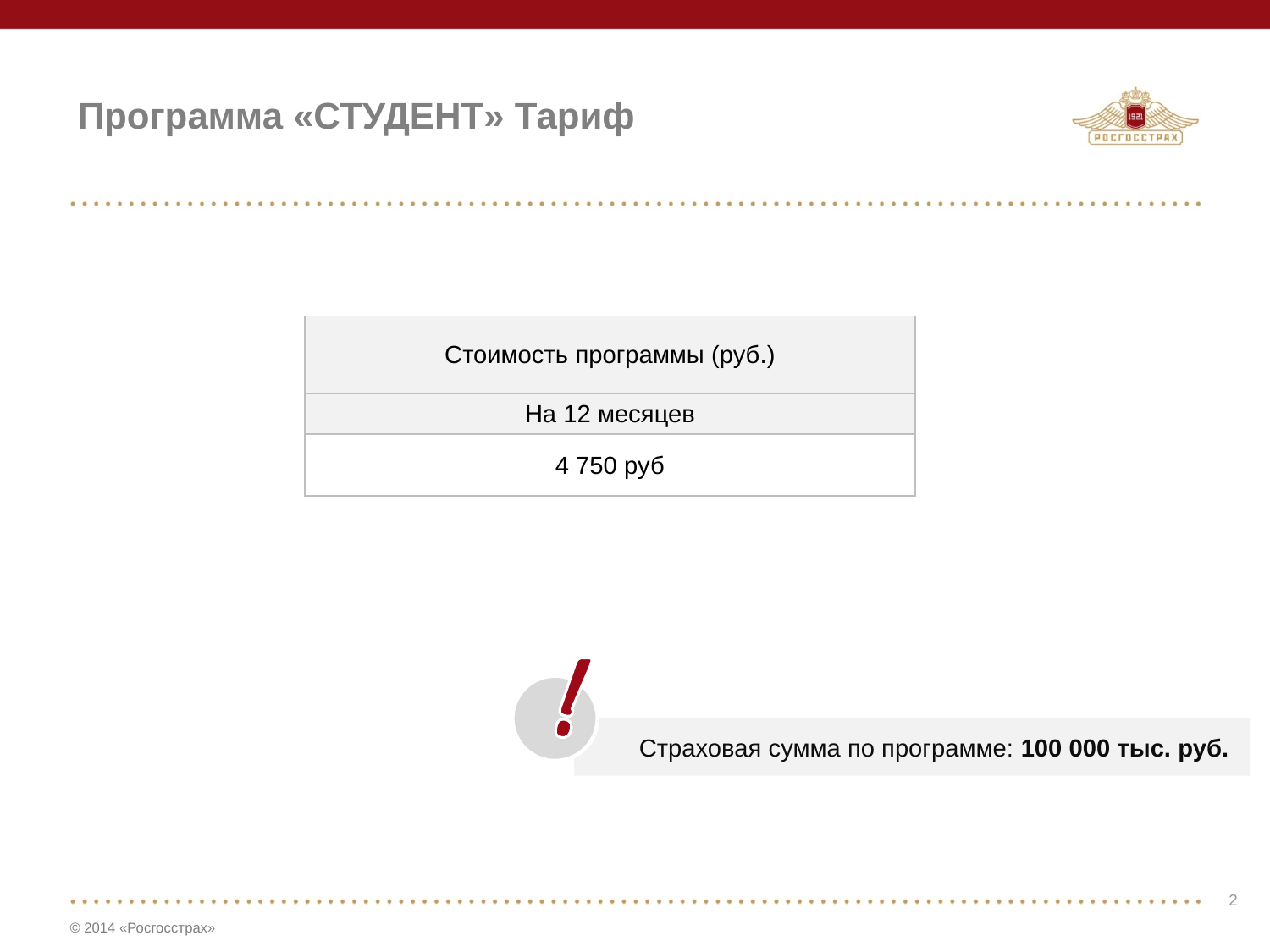

Программа «СТУДЕНТ» Тариф
| Стоимость программы (руб.) |
| --- |
| На 12 месяцев |
| 4 750 руб |

Страховая сумма по программе: 100 000 тыс. руб.
2